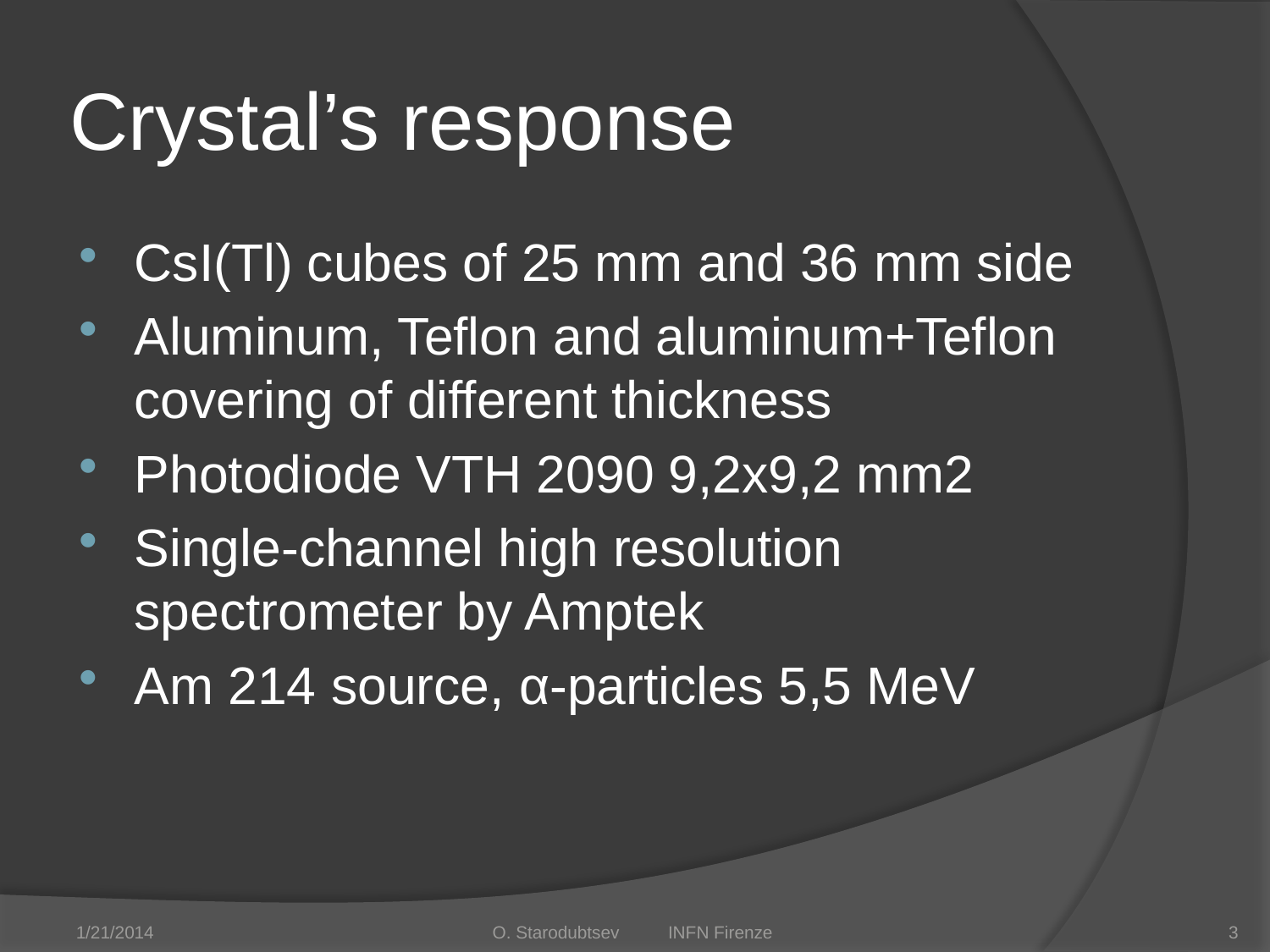

# Crystal’s response
CsI(Tl) cubes of 25 mm and 36 mm side
Aluminum, Teflon and aluminum+Teflon covering of different thickness
Photodiode VTH 2090 9,2x9,2 mm2
Single-channel high resolution spectrometer by Amptek
Am 214 source, α-particles 5,5 MeV
1/21/2014
O. Starodubtsev          INFN Firenze
3